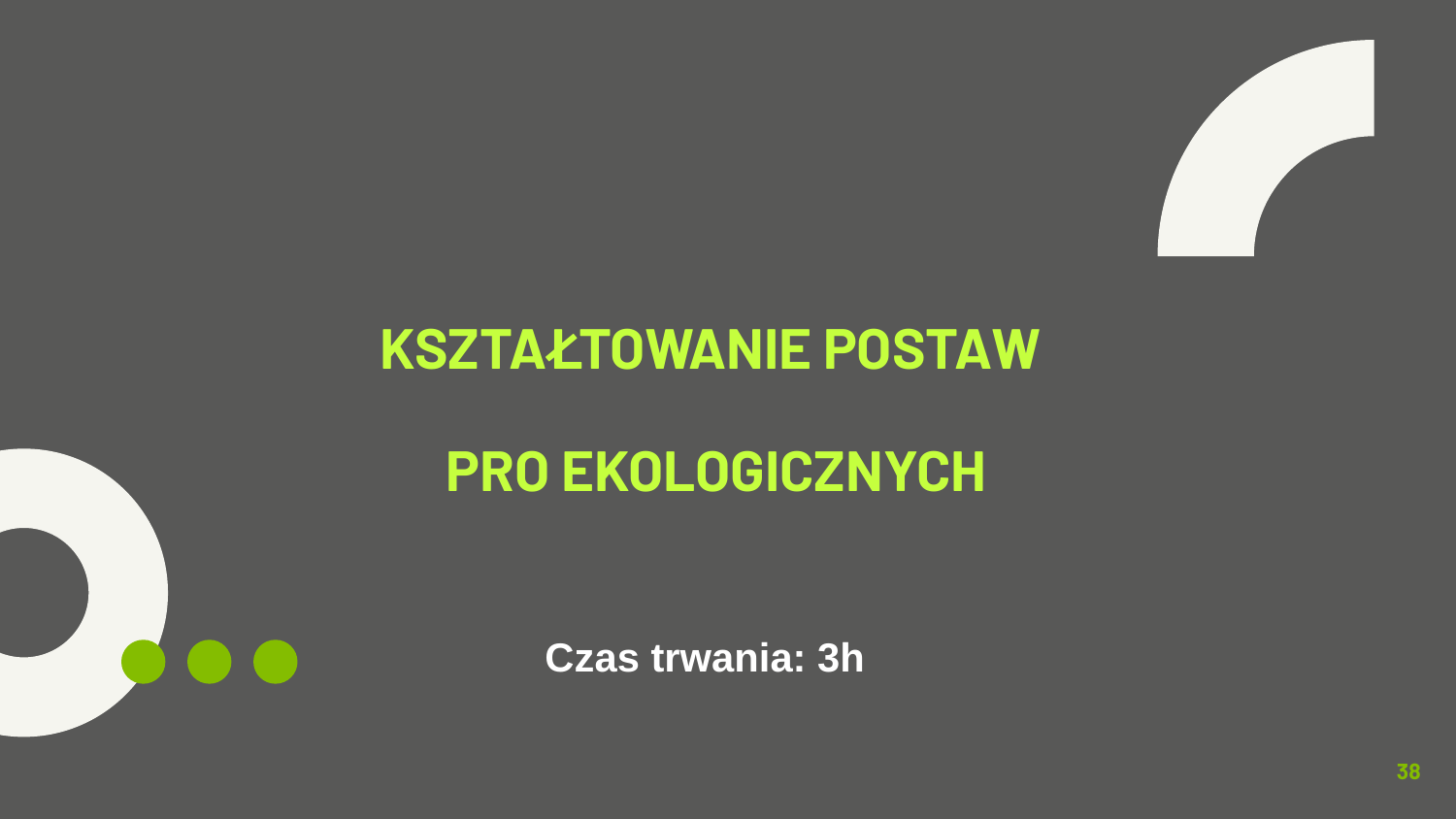

KSZTAŁTOWANIE POSTAW
PRO EKOLOGICZNYCH

Czas trwania: 3h

38